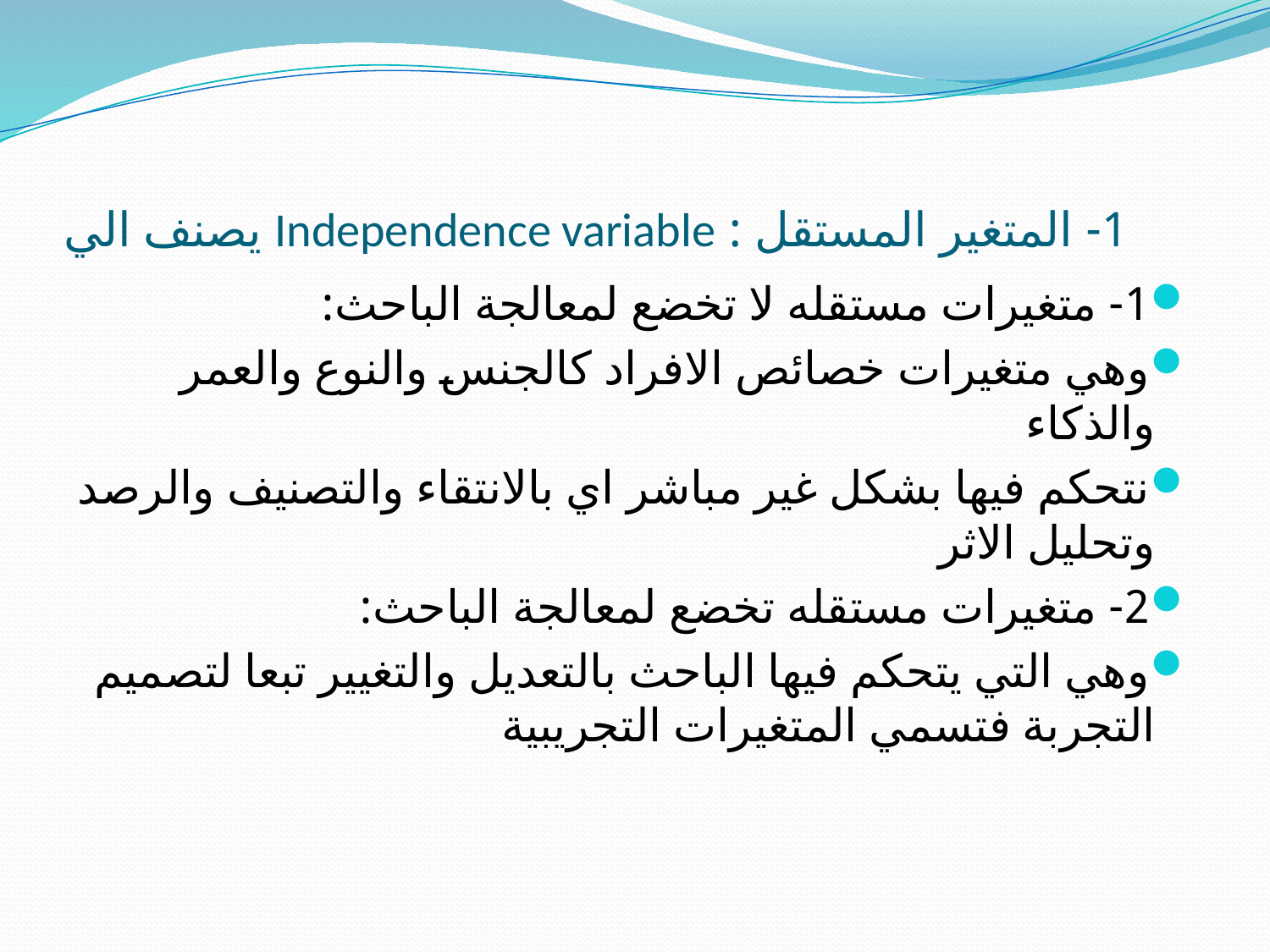

# 1- المتغير المستقل : Independence variable يصنف الي
1- متغيرات مستقله لا تخضع لمعالجة الباحث:
وهي متغيرات خصائص الافراد كالجنس والنوع والعمر والذكاء
نتحكم فيها بشكل غير مباشر اي بالانتقاء والتصنيف والرصد وتحليل الاثر
2- متغيرات مستقله تخضع لمعالجة الباحث:
وهي التي يتحكم فيها الباحث بالتعديل والتغيير تبعا لتصميم التجربة فتسمي المتغيرات التجريبية